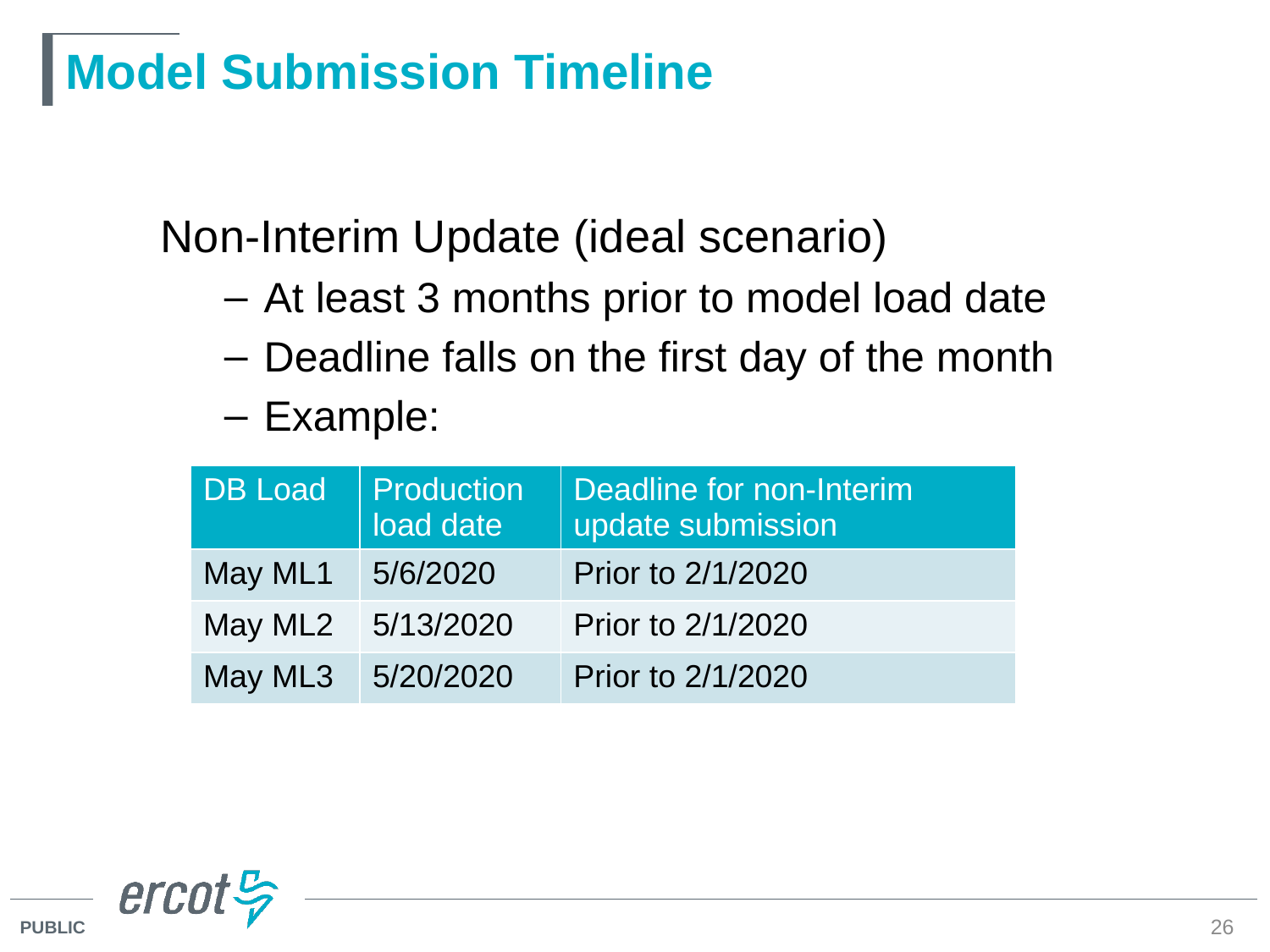

# Model Submission Timeline
Non-Interim Update (ideal scenario)
At least 3 months prior to model load date
Deadline falls on the first day of the month
Example:

| DB Load | Production load date | Deadline for non-Interim update submission |
| --- | --- | --- |
| May ML1 | 5/6/2020 | Prior to 2/1/2020 |
| May ML2 | 5/13/2020 | Prior to 2/1/2020 |
| May ML3 | 5/20/2020 | Prior to 2/1/2020 |
26